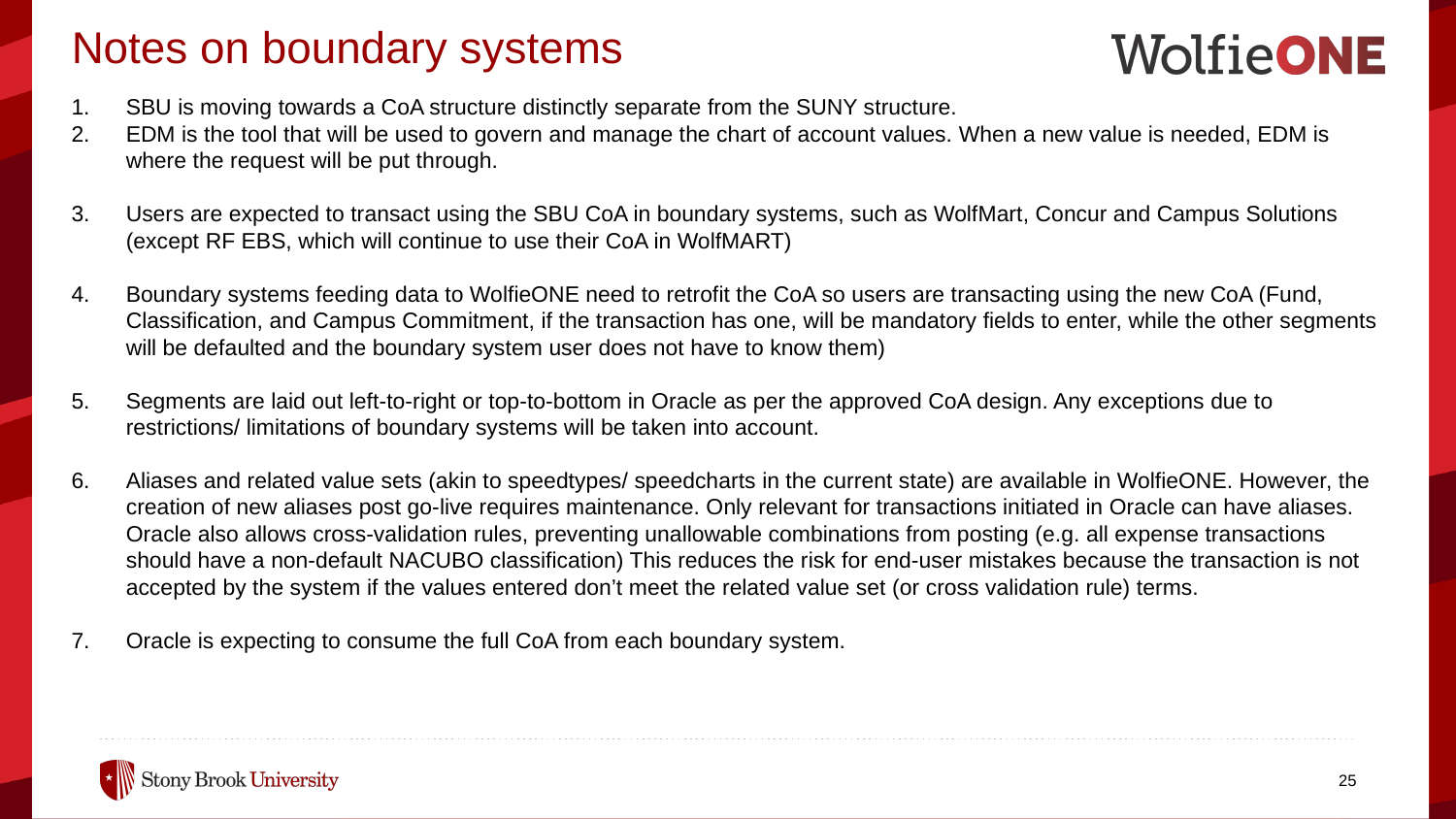

# Notes on boundary systems
SBU is moving towards a CoA structure distinctly separate from the SUNY structure.
EDM is the tool that will be used to govern and manage the chart of account values. When a new value is needed, EDM is where the request will be put through.

Users are expected to transact using the SBU CoA in boundary systems, such as WolfMart, Concur and Campus Solutions (except RF EBS, which will continue to use their CoA in WolfMART)

Boundary systems feeding data to WolfieONE need to retrofit the CoA so users are transacting using the new CoA (Fund, Classification, and Campus Commitment, if the transaction has one, will be mandatory fields to enter, while the other segments will be defaulted and the boundary system user does not have to know them)

Segments are laid out left-to-right or top-to-bottom in Oracle as per the approved CoA design. Any exceptions due to restrictions/ limitations of boundary systems will be taken into account.

Aliases and related value sets (akin to speedtypes/ speedcharts in the current state) are available in WolfieONE. However, the creation of new aliases post go-live requires maintenance. Only relevant for transactions initiated in Oracle can have aliases. Oracle also allows cross-validation rules, preventing unallowable combinations from posting (e.g. all expense transactions should have a non-default NACUBO classification) This reduces the risk for end-user mistakes because the transaction is not accepted by the system if the values entered don’t meet the related value set (or cross validation rule) terms.

Oracle is expecting to consume the full CoA from each boundary system.